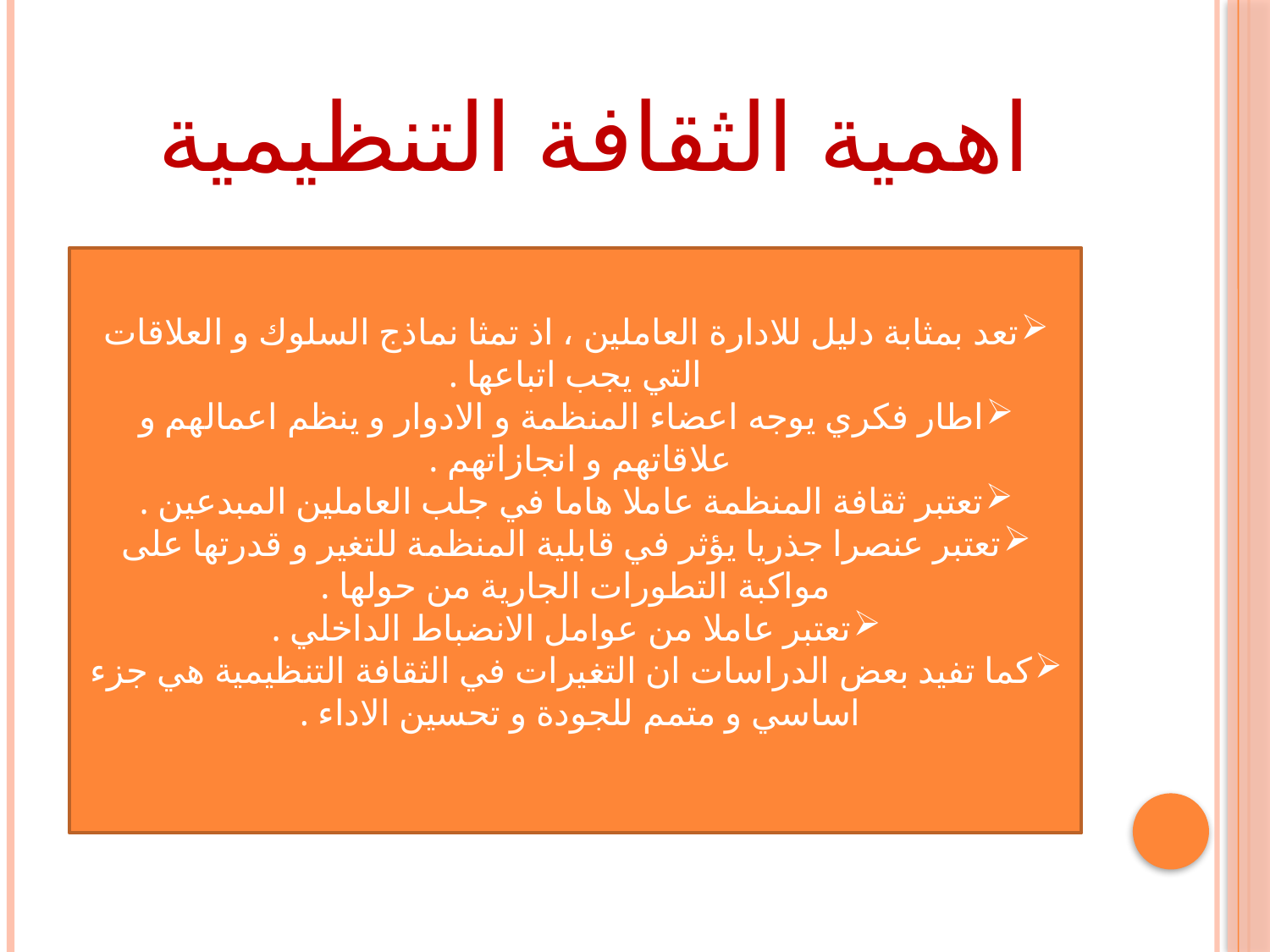

# اهمية الثقافة التنظيمية
تعد بمثابة دليل للادارة العاملين ، اذ تمثا نماذج السلوك و العلاقات التي يجب اتباعها .
اطار فكري يوجه اعضاء المنظمة و الادوار و ينظم اعمالهم و علاقاتهم و انجازاتهم .
تعتبر ثقافة المنظمة عاملا هاما في جلب العاملين المبدعين .
تعتبر عنصرا جذريا يؤثر في قابلية المنظمة للتغير و قدرتها على مواكبة التطورات الجارية من حولها .
تعتبر عاملا من عوامل الانضباط الداخلي .
كما تفيد بعض الدراسات ان التغيرات في الثقافة التنظيمية هي جزء اساسي و متمم للجودة و تحسين الاداء .